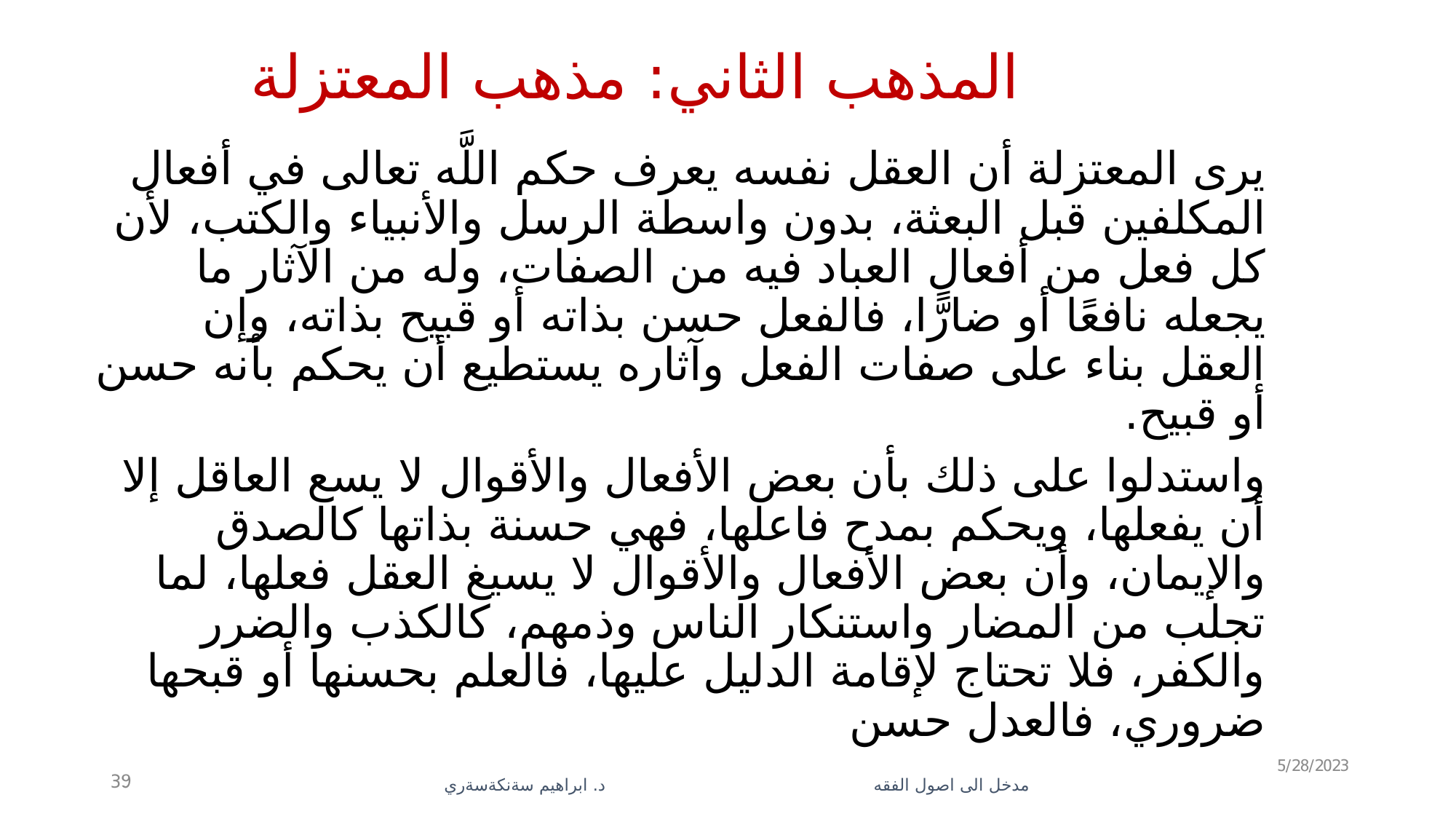

# المذهب الثاني: مذهب المعتزلة
يرى المعتزلة أن العقل نفسه يعرف حكم اللَّه تعالى في أفعال المكلفين قبل البعثة، بدون واسطة الرسل والأنبياء والكتب، لأن كل فعل من أفعال العباد فيه من الصفات، وله من الآثار ما يجعله نافعًا أو ضارًّا، فالفعل حسن بذاته أو قبيح بذاته، وإن العقل بناء على صفات الفعل وآثاره يستطيع أن يحكم بأنه حسن أو قبيح.
واستدلوا على ذلك بأن بعض الأفعال والأقوال لا يسع العاقل إلا أن يفعلها، ويحكم بمدح فاعلها، فهي حسنة بذاتها كالصدق والإيمان، وأن بعض الأفعال والأقوال لا يسيغ العقل فعلها، لما تجلب من المضار واستنكار الناس وذمهم، كالكذب والضرر والكفر، فلا تحتاج لإقامة الدليل عليها، فالعلم بحسنها أو قبحها ضروري، فالعدل حسن
5/28/2023
39
مدخل الى اصول الفقه                                                   د. ابراهيم سةنكةسةري